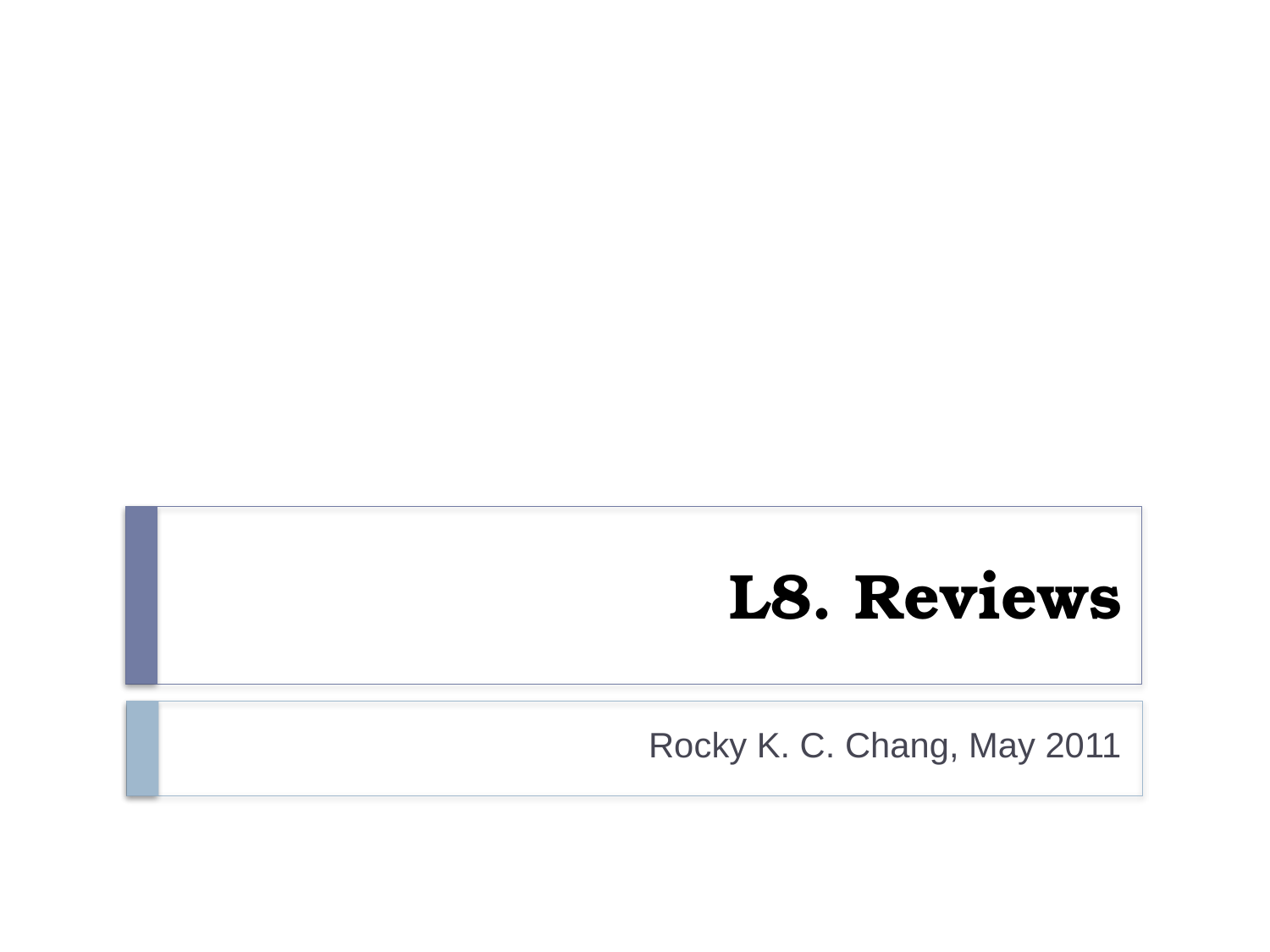

# L8. Reviews
Rocky K. C. Chang, May 2011